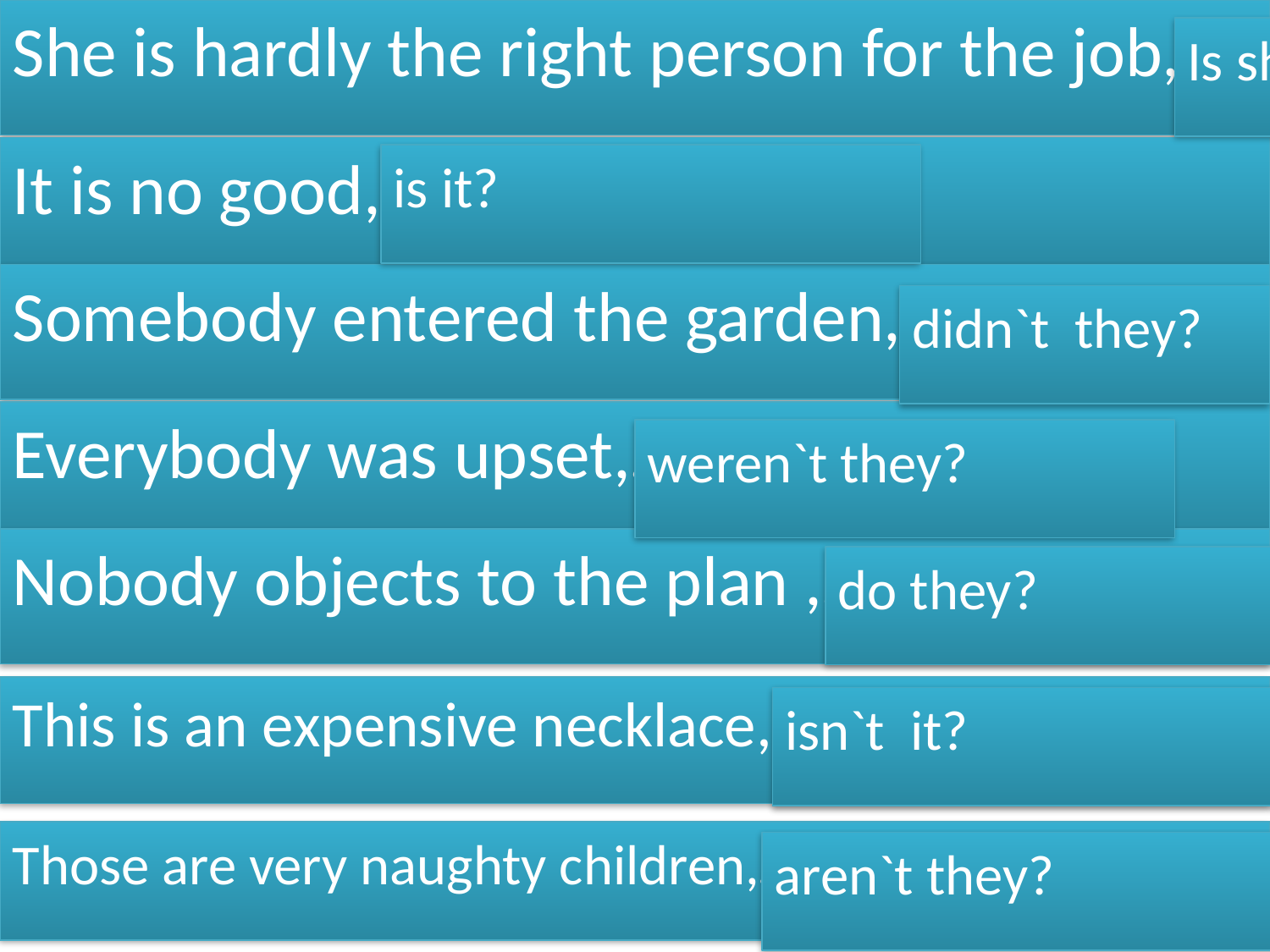

She is hardly the right person for the job,.?

Is she?

It is no good,……….?

is it?

Somebody entered the garden, …………….?

didn`t  they?

Everybody was upset,………….?

weren`t they?

Nobody objects to the plan ,………….?

do they?

This is an expensive necklace,…………….?

isn`t  it?

Those are very naughty children,………….?

aren`t they?